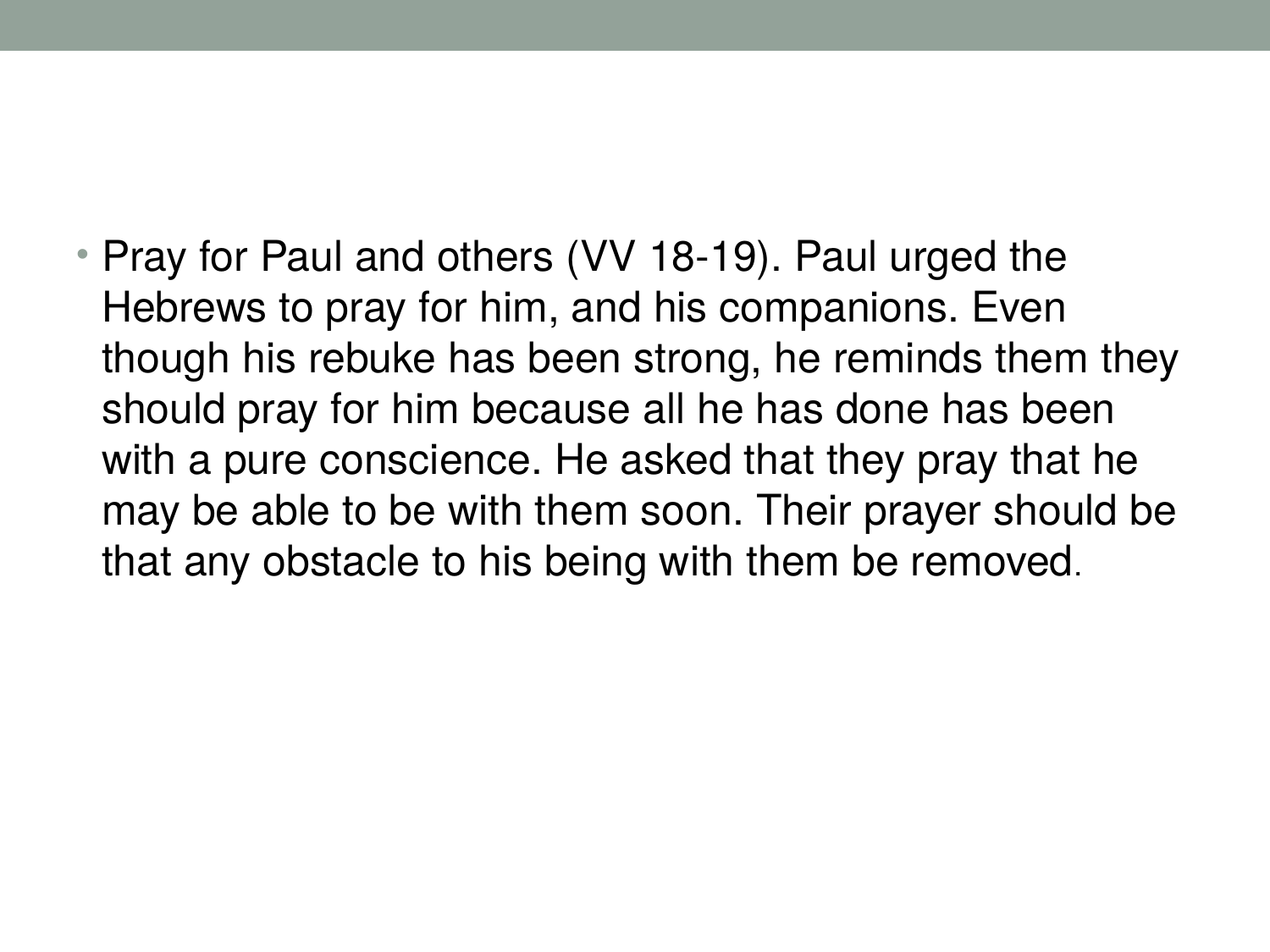

#
Pray for Paul and others (VV 18-19). Paul urged the Hebrews to pray for him, and his companions. Even though his rebuke has been strong, he reminds them they should pray for him because all he has done has been with a pure conscience. He asked that they pray that he may be able to be with them soon. Their prayer should be that any obstacle to his being with them be removed.